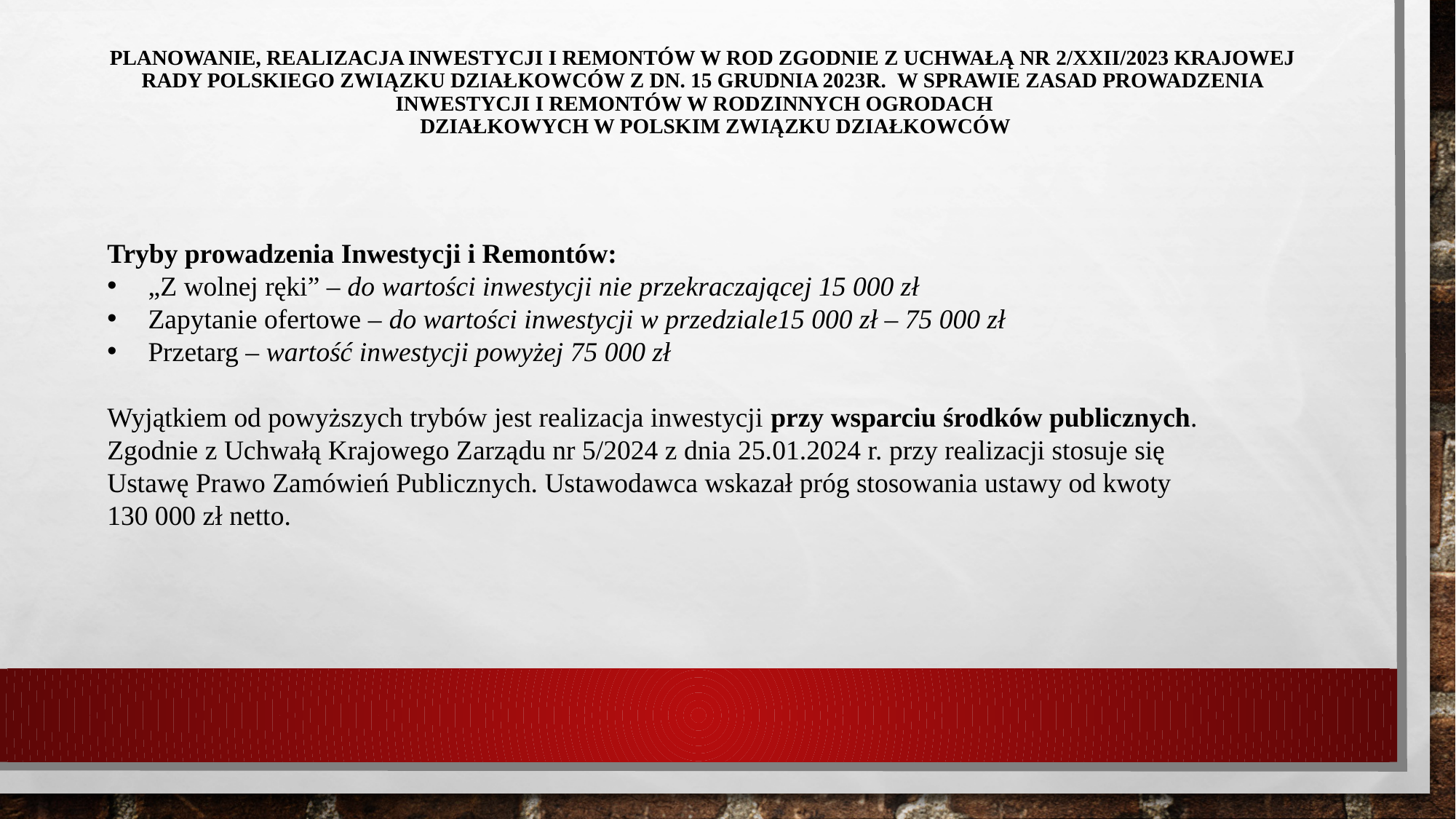

# Planowanie, realizacja inwestycji i remontów w ROD zgodnie z Uchwałą nr 2/XXII/2023 KRAJOWEJ RADY POLSKIEGO ZWIĄZKU DZIAŁKOWCÓW Z DN. 15 GRUDNIA 2023R.  w sprawie zasad prowadzenia inwestycji i remontów w rodzinnych ogrodach działkowych w Polskim Związku Działkowców
Tryby prowadzenia Inwestycji i Remontów:
„Z wolnej ręki” – do wartości inwestycji nie przekraczającej 15 000 zł
Zapytanie ofertowe – do wartości inwestycji w przedziale15 000 zł – 75 000 zł
Przetarg – wartość inwestycji powyżej 75 000 zł

Wyjątkiem od powyższych trybów jest realizacja inwestycji przy wsparciu środków publicznych.
Zgodnie z Uchwałą Krajowego Zarządu nr 5/2024 z dnia 25.01.2024 r. przy realizacji stosuje się
Ustawę Prawo Zamówień Publicznych. Ustawodawca wskazał próg stosowania ustawy od kwoty
130 000 zł netto.